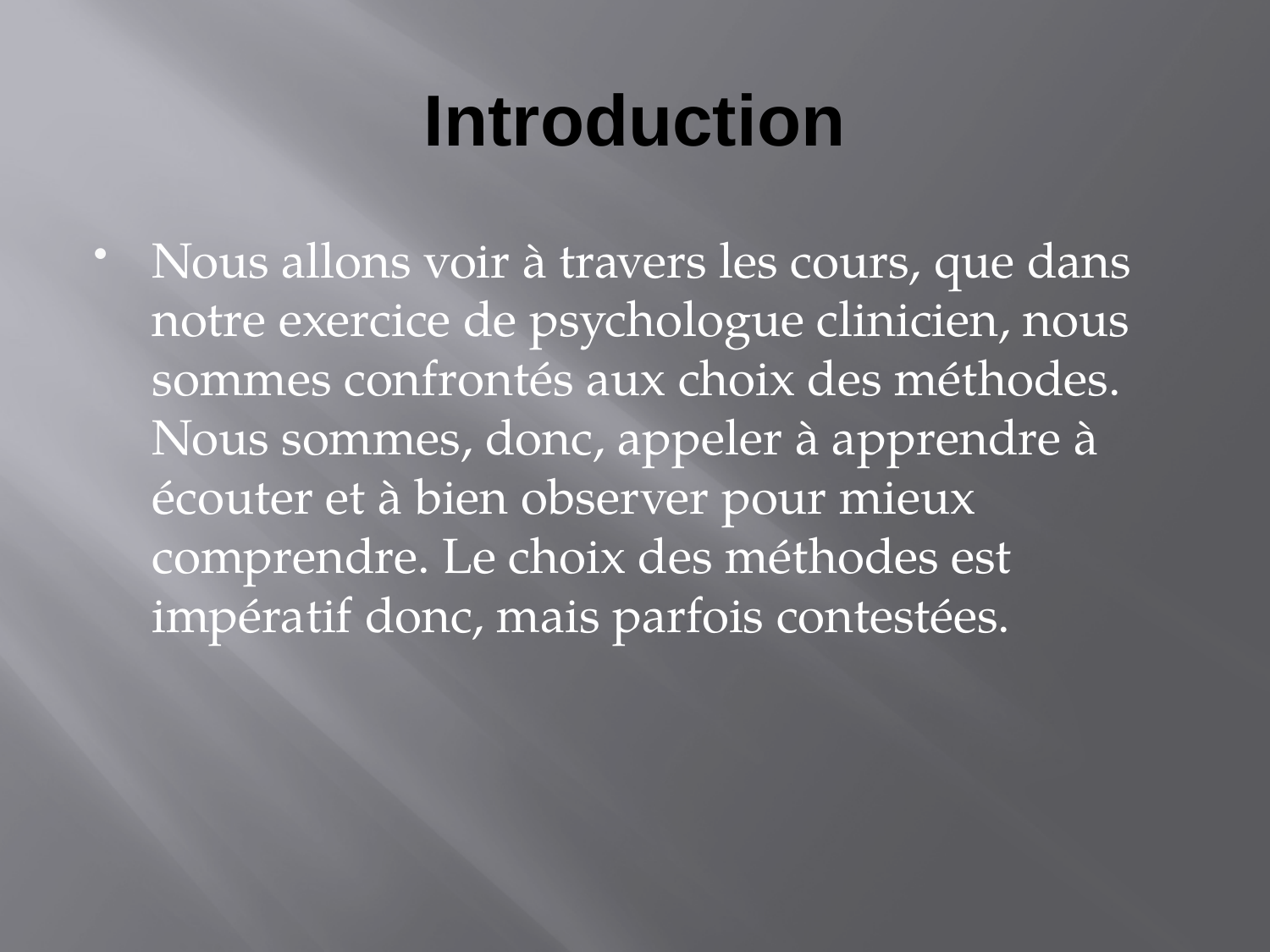

# Introduction
Nous allons voir à travers les cours, que dans notre exercice de psychologue clinicien, nous sommes confrontés aux choix des méthodes. Nous sommes, donc, appeler à apprendre à écouter et à bien observer pour mieux comprendre. Le choix des méthodes est impératif donc, mais parfois contestées.